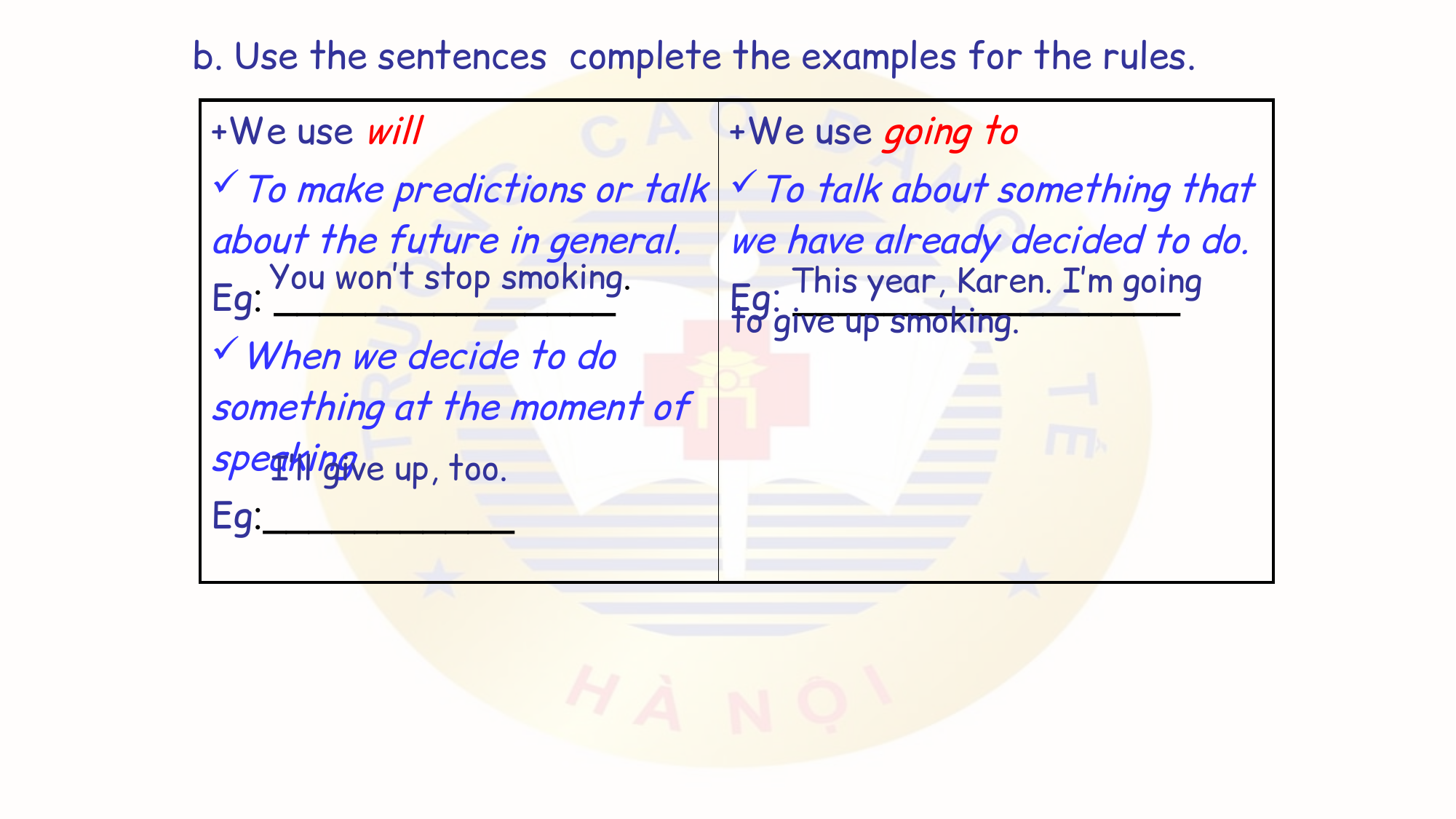

b. Use the sentences  complete the examples for the rules.
| +We use will To make predictions or talk about the future in general. Eg: \_\_\_\_\_\_\_\_\_\_\_\_\_\_\_ When we decide to do something at the moment of speaking Eg:\_\_\_\_\_\_\_\_\_\_\_ | +We use going to To talk about something that we have already decided to do. Eg: \_\_\_\_\_\_\_\_\_\_\_\_\_\_\_\_\_ |
| --- | --- |
      You won’t stop smoking.
      This year, Karen. I’m going to give up smoking.
      I’ll give up, too.